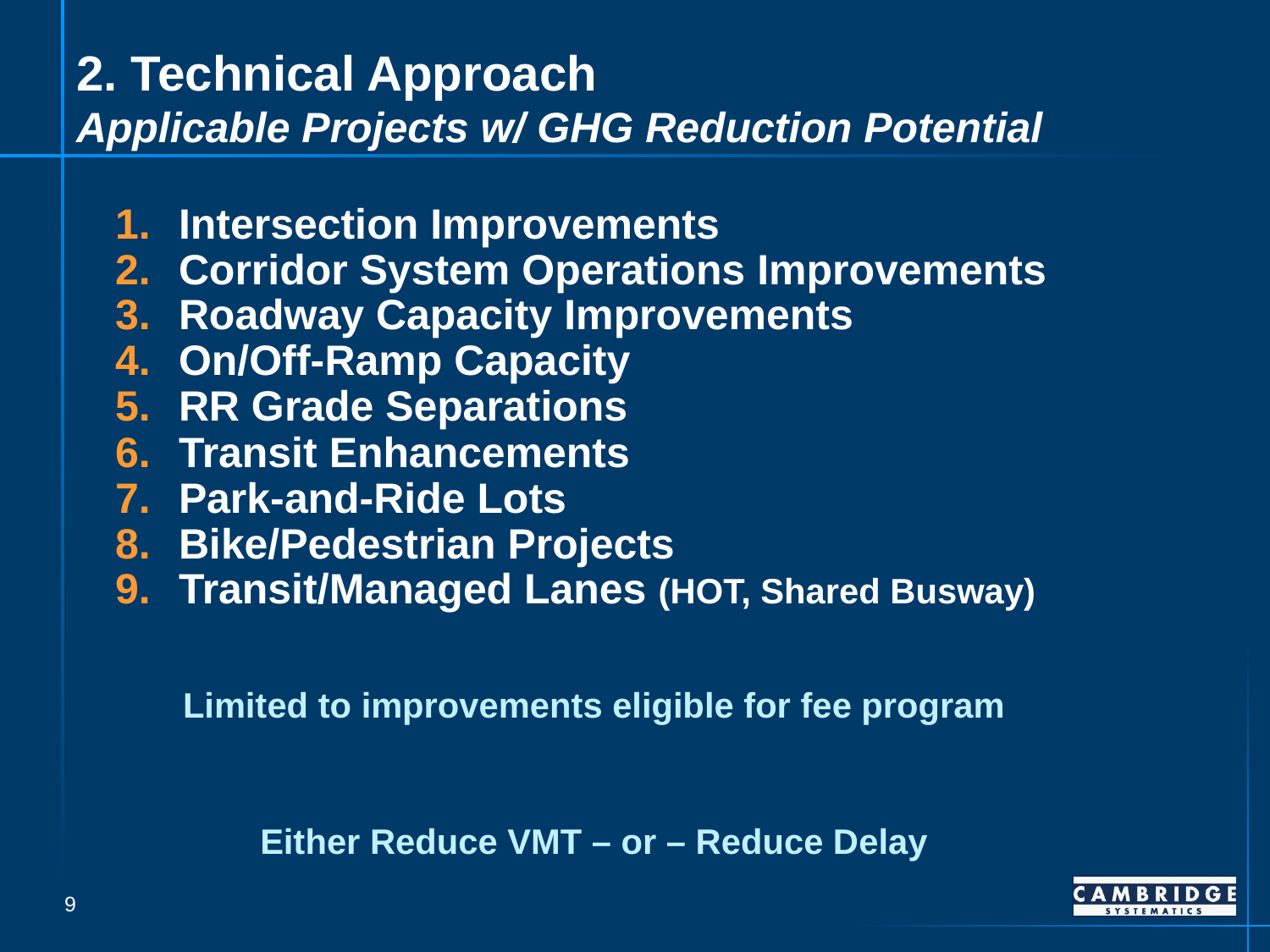

# 2. Technical Approach Applicable Projects w/ GHG Reduction Potential
Intersection Improvements
Corridor System Operations Improvements
Roadway Capacity Improvements
On/Off-Ramp Capacity
RR Grade Separations
Transit Enhancements
Park-and-Ride Lots
Bike/Pedestrian Projects
Transit/Managed Lanes (HOT, Shared Busway)

Limited to improvements eligible for fee program
Either Reduce VMT – or – Reduce Delay
9